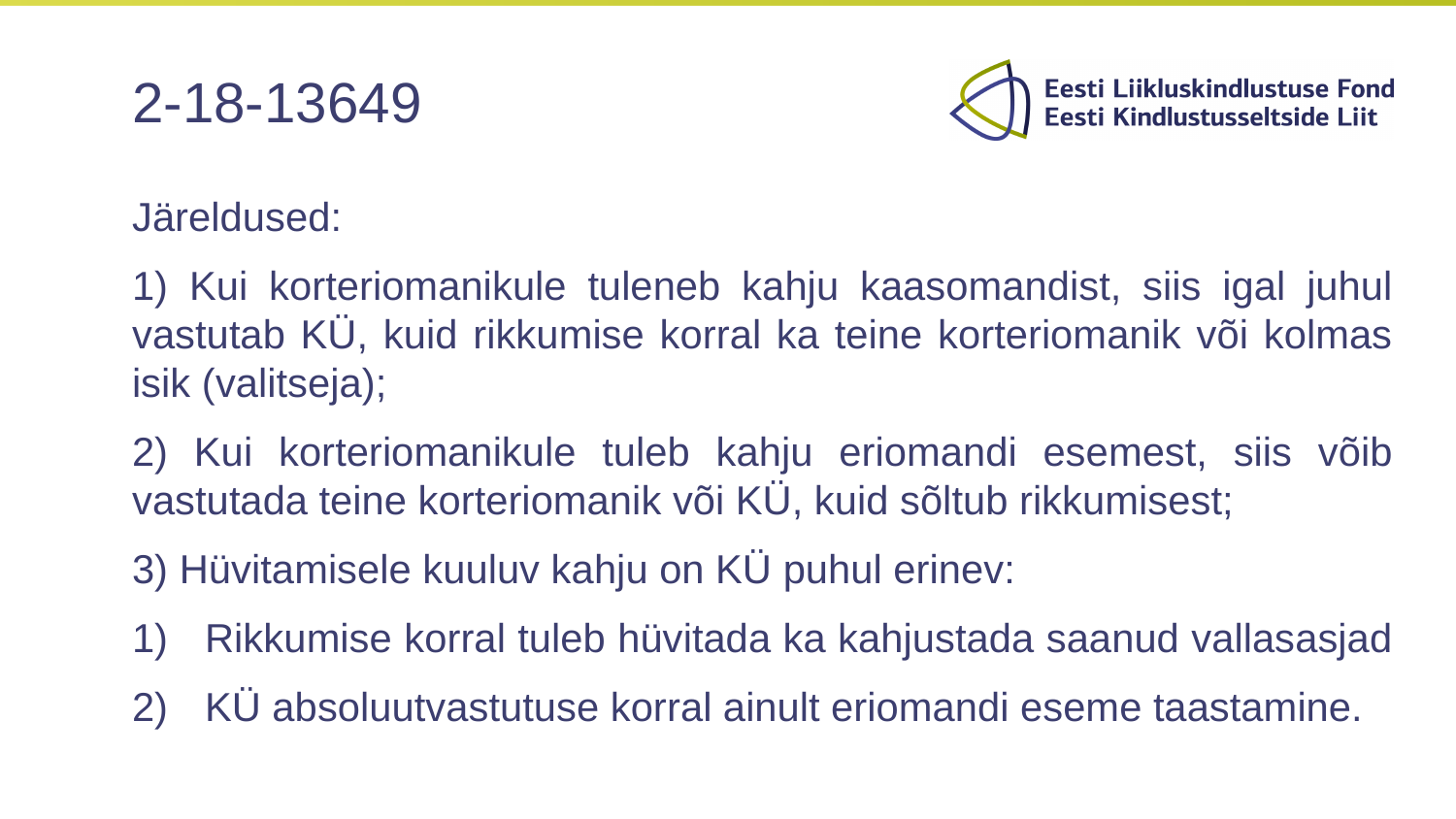

# 2-18-13649
Järeldused:
1) Kui korteriomanikule tuleneb kahju kaasomandist, siis igal juhul vastutab KÜ, kuid rikkumise korral ka teine korteriomanik või kolmas isik (valitseja);
2) Kui korteriomanikule tuleb kahju eriomandi esemest, siis võib vastutada teine korteriomanik või KÜ, kuid sõltub rikkumisest;
3) Hüvitamisele kuuluv kahju on KÜ puhul erinev:
Rikkumise korral tuleb hüvitada ka kahjustada saanud vallasasjad
KÜ absoluutvastutuse korral ainult eriomandi eseme taastamine.